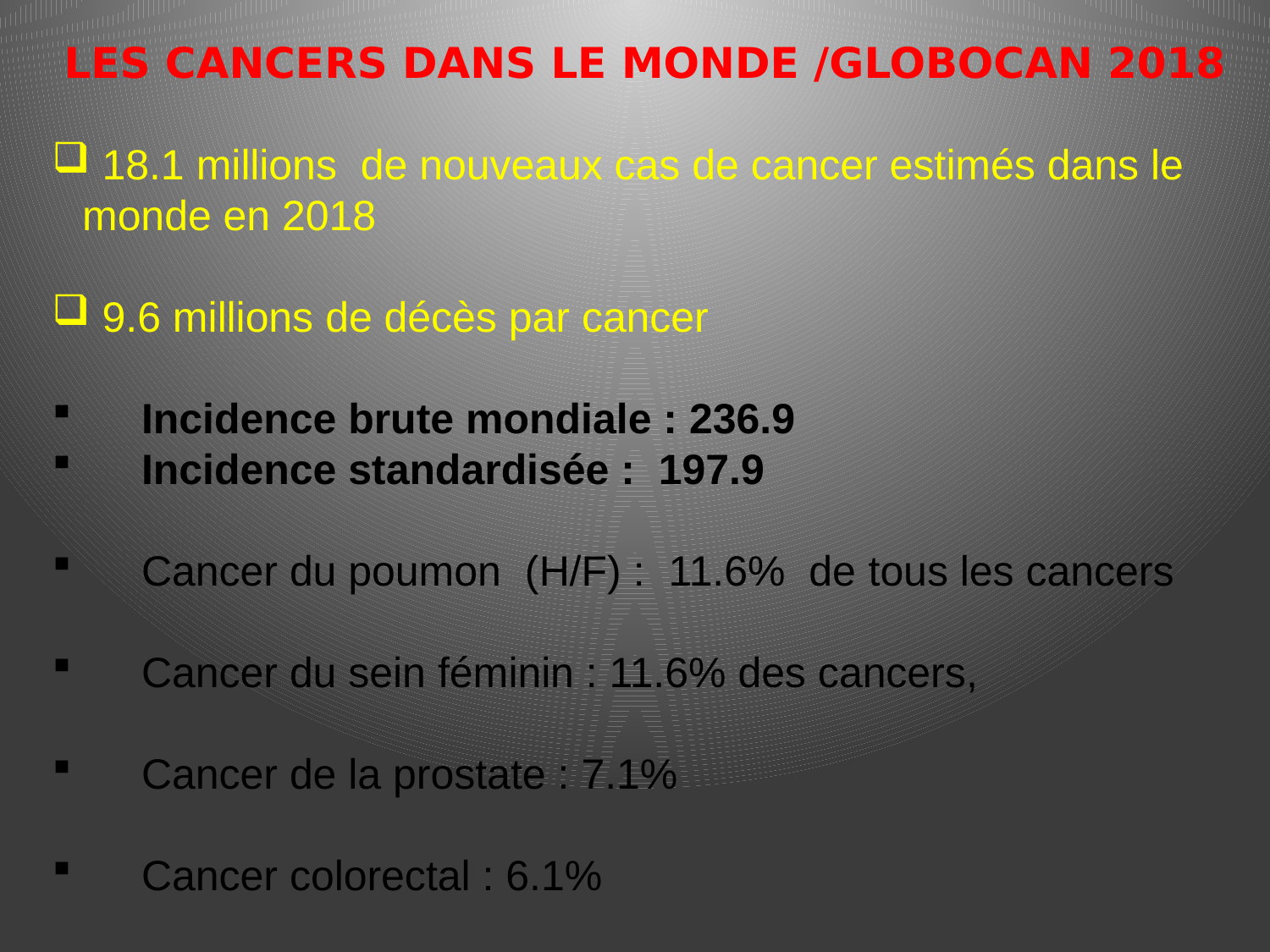

LES CANCERS DANS LE MONDE /GLOBOCAN 2018

 18.1 millions  de nouveaux cas de cancer estimés dans le monde en 2018

 9.6 millions de décès par cancer

     Incidence brute mondiale : 236.9
     Incidence standardisée :  197.9

     Cancer du poumon  (H/F) :  11.6%  de tous les cancers

     Cancer du sein féminin : 11.6% des cancers,

     Cancer de la prostate : 7.1%

     Cancer colorectal : 6.1%